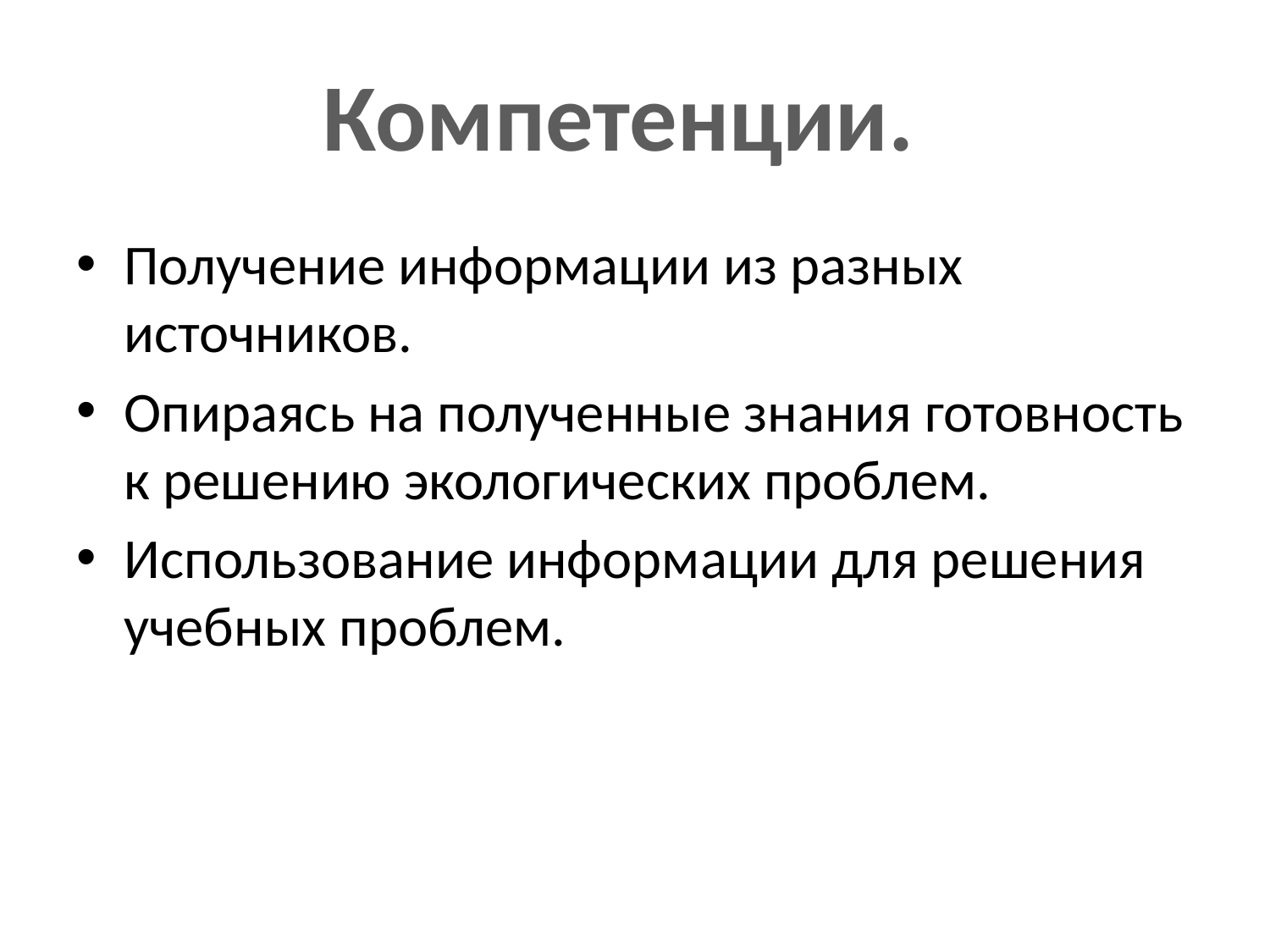

#
Компетенции.
Получение информации из разных источников.
Опираясь на полученные знания готовность к решению экологических проблем.
Использование информации для решения учебных проблем.